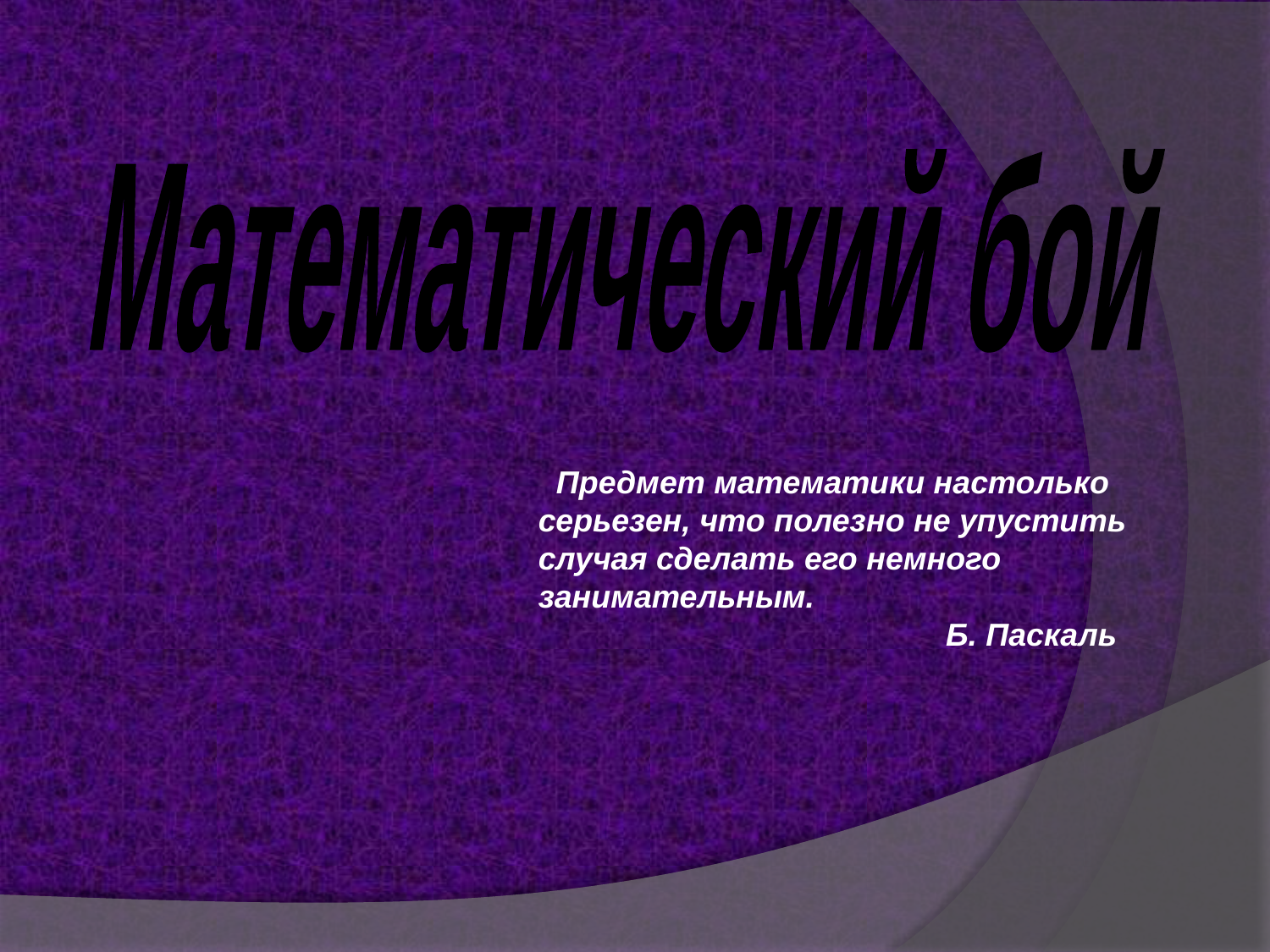

Математический бой
  Предмет математики настолько серьезен, что полезно не упустить случая сделать его немного занимательным.
                                              Б. Паскаль